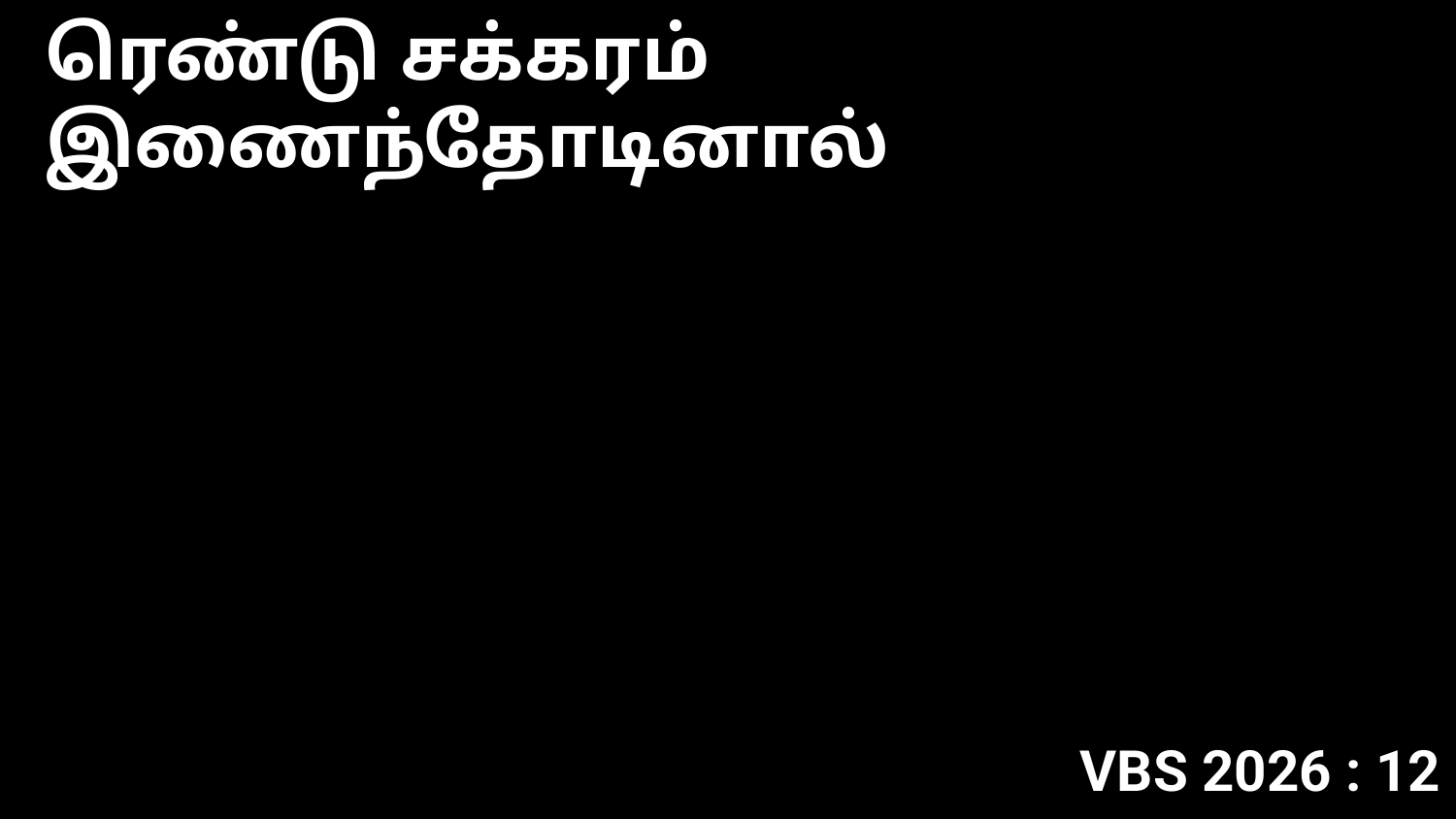

ரெண்டு சக்கரம் இணைந்தோடினால்

VBS 2026 : 12